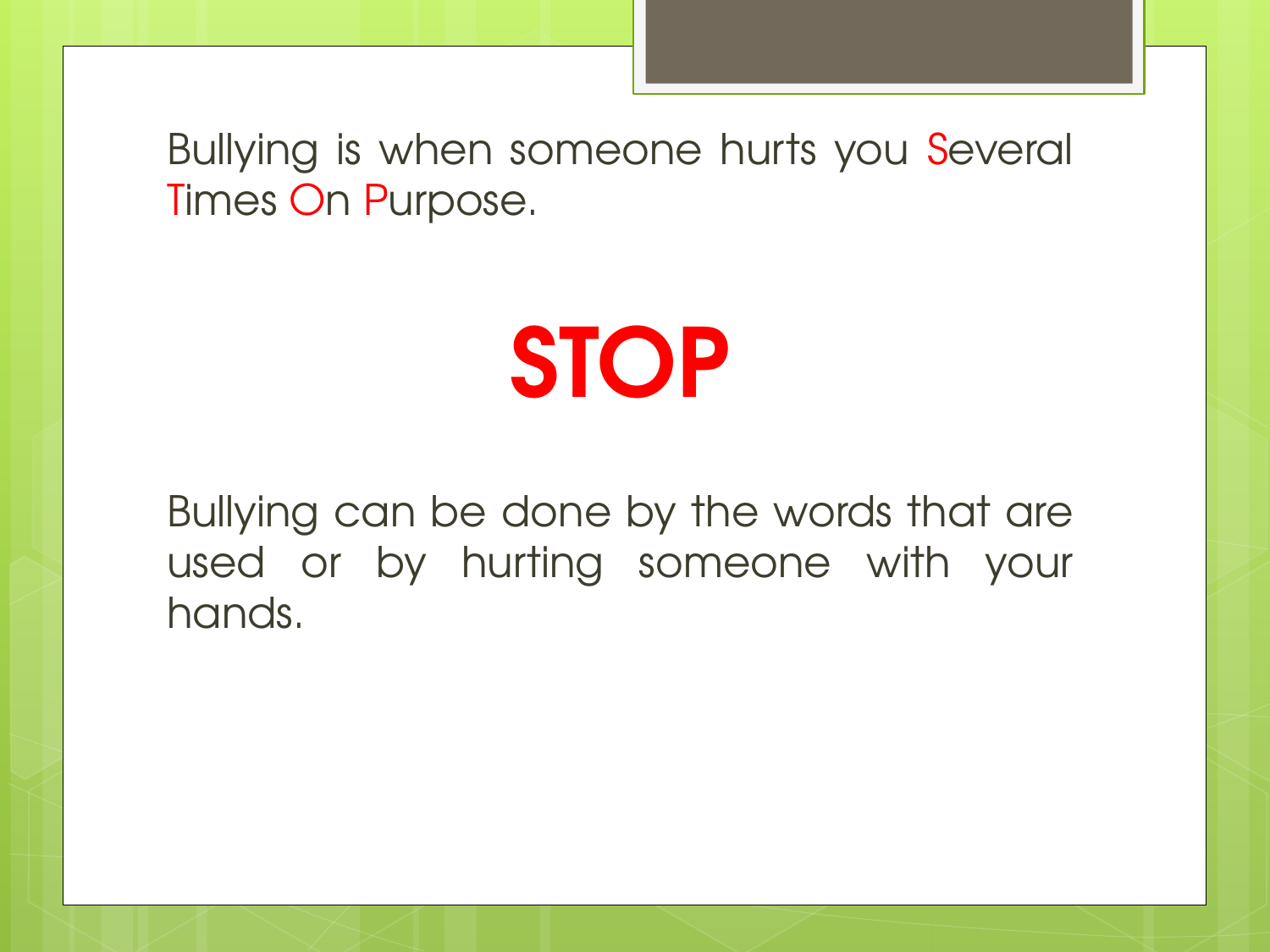

Bullying is when someone hurts you Several Times On Purpose.

STOP

Bullying can be done by the words that are used or by hurting someone with your hands.